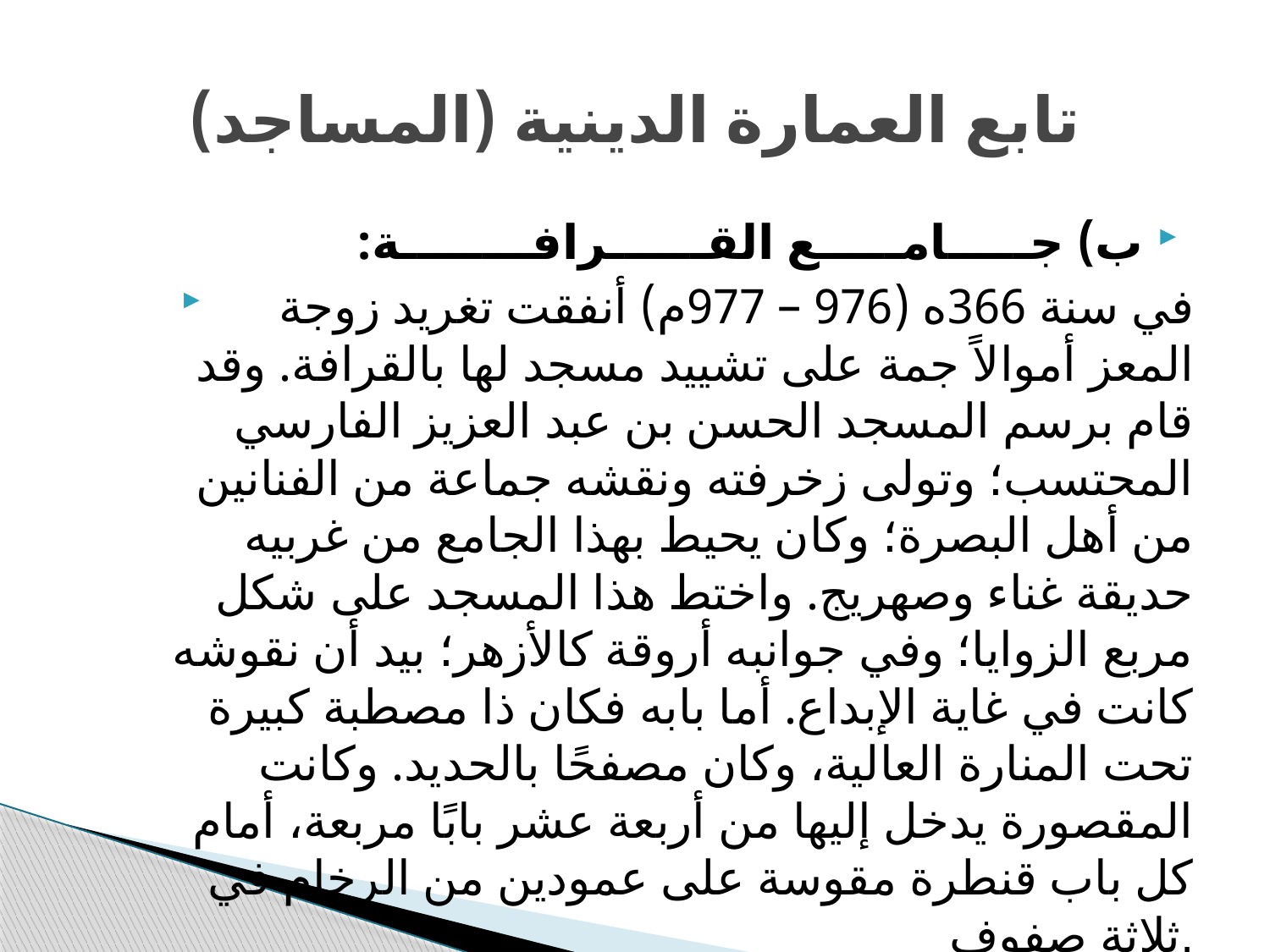

# تابع العمارة الدينية (المساجد)
ب) جـــــامـــــع القــــــرافــــــــة:
     في سنة 366ه (976 – 977م) أنفقت تغريد زوجة المعز أموالاً جمة على تشييد مسجد لها بالقرافة. وقد قام برسم المسجد الحسن بن عبد العزيز الفارسي المحتسب؛ وتولى زخرفته ونقشه جماعة من الفنانين من أهل البصرة؛ وكان يحيط بهذا الجامع من غربيه حديقة غناء وصهريج. واختط هذا المسجد على شكل مربع الزوايا؛ وفي جوانبه أروقة كالأزهر؛ بيد أن نقوشه كانت في غاية الإبداع. أما بابه فكان ذا مصطبة كبيرة تحت المنارة العالية، وكان مصفحًا بالحديد. وكانت المقصورة يدخل إليها من أربعة عشر بابًا مربعة، أمام كل باب قنطرة مقوسة على عمودين من الرخام في ثلاثة صفوف.